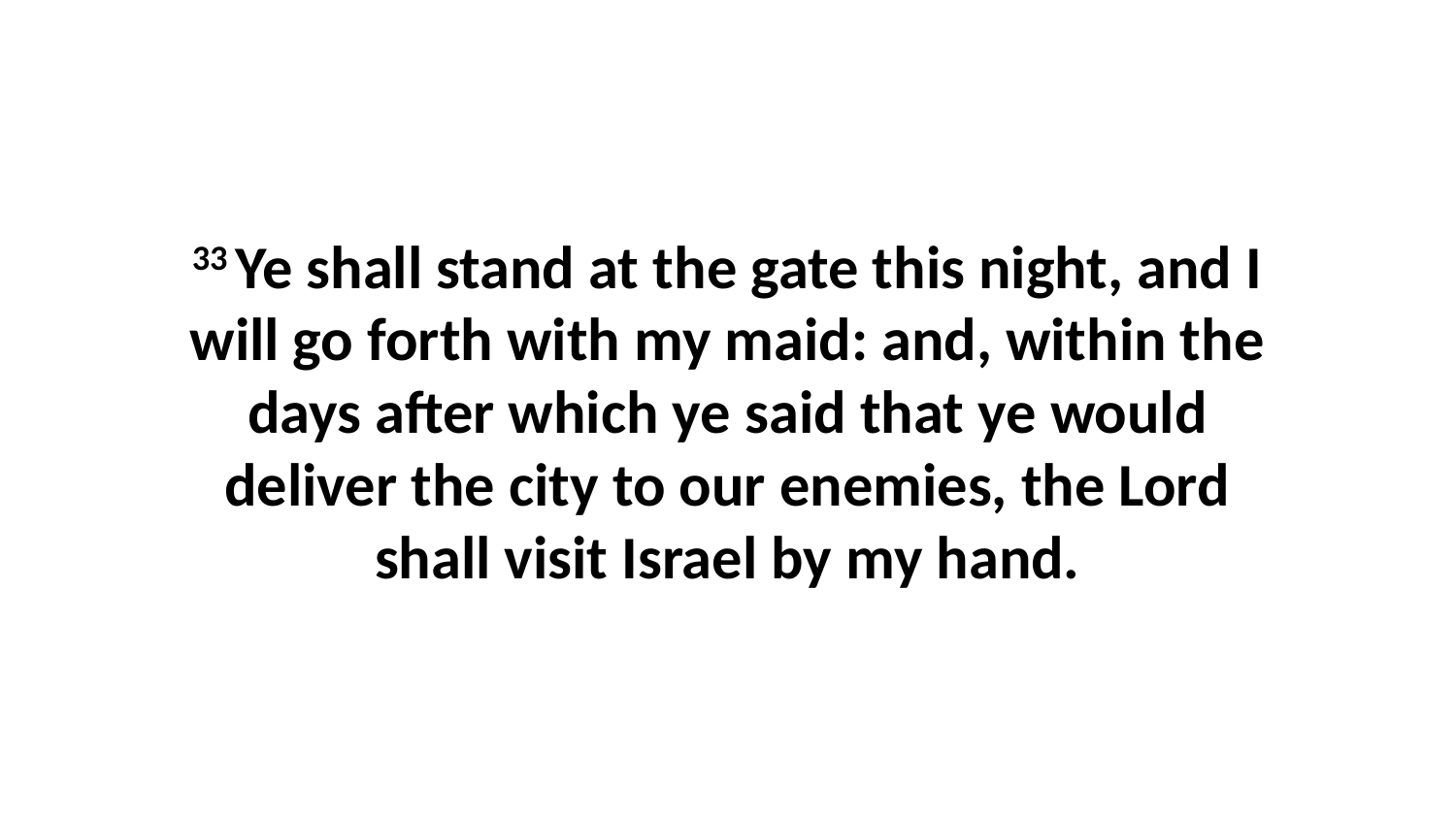

33 Ye shall stand at the gate this night, and I will go forth with my maid: and, within the days after which ye said that ye would deliver the city to our enemies, the Lord shall visit Israel by my hand.